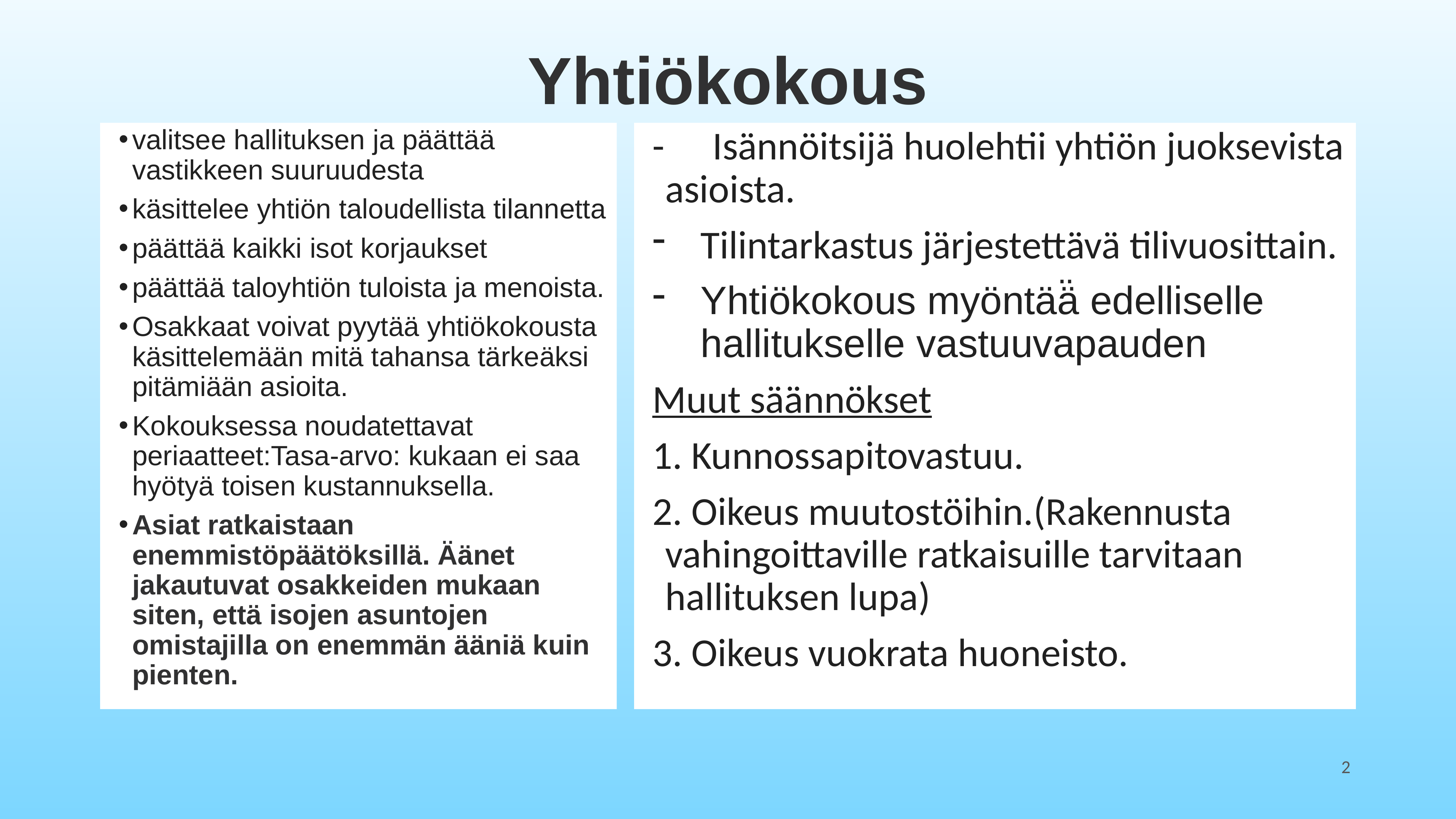

# Yhtiökokous
valitsee hallituksen ja päättää vastikkeen suuruudesta
käsittelee yhtiön taloudellista tilannetta
päättää kaikki isot korjaukset
päättää taloyhtiön tuloista ja menoista.
Osakkaat voivat pyytää yhtiökokousta käsittelemään mitä tahansa tärkeäksi pitämiään asioita.
Kokouksessa noudatettavat periaatteet:Tasa-arvo: kukaan ei saa hyötyä toisen kustannuksella.
Asiat ratkaistaan enemmistöpäätöksillä. Äänet jakautuvat osakkeiden mukaan siten, että isojen asuntojen omistajilla on enemmän ääniä kuin pienten.

- 	Isännöitsijä huolehtii yhtiön juoksevista 	asioista.
Tilintarkastus järjestettävä tilivuosittain.
Yhtiökokous myöntää̈ edelliselle hallitukselle vastuuvapauden
Muut säännökset
1. Kunnossapitovastuu.
2. Oikeus muutostöihin.(Rakennusta vahingoittaville ratkaisuille tarvitaan hallituksen lupa)
3. Oikeus vuokrata huoneisto.

2